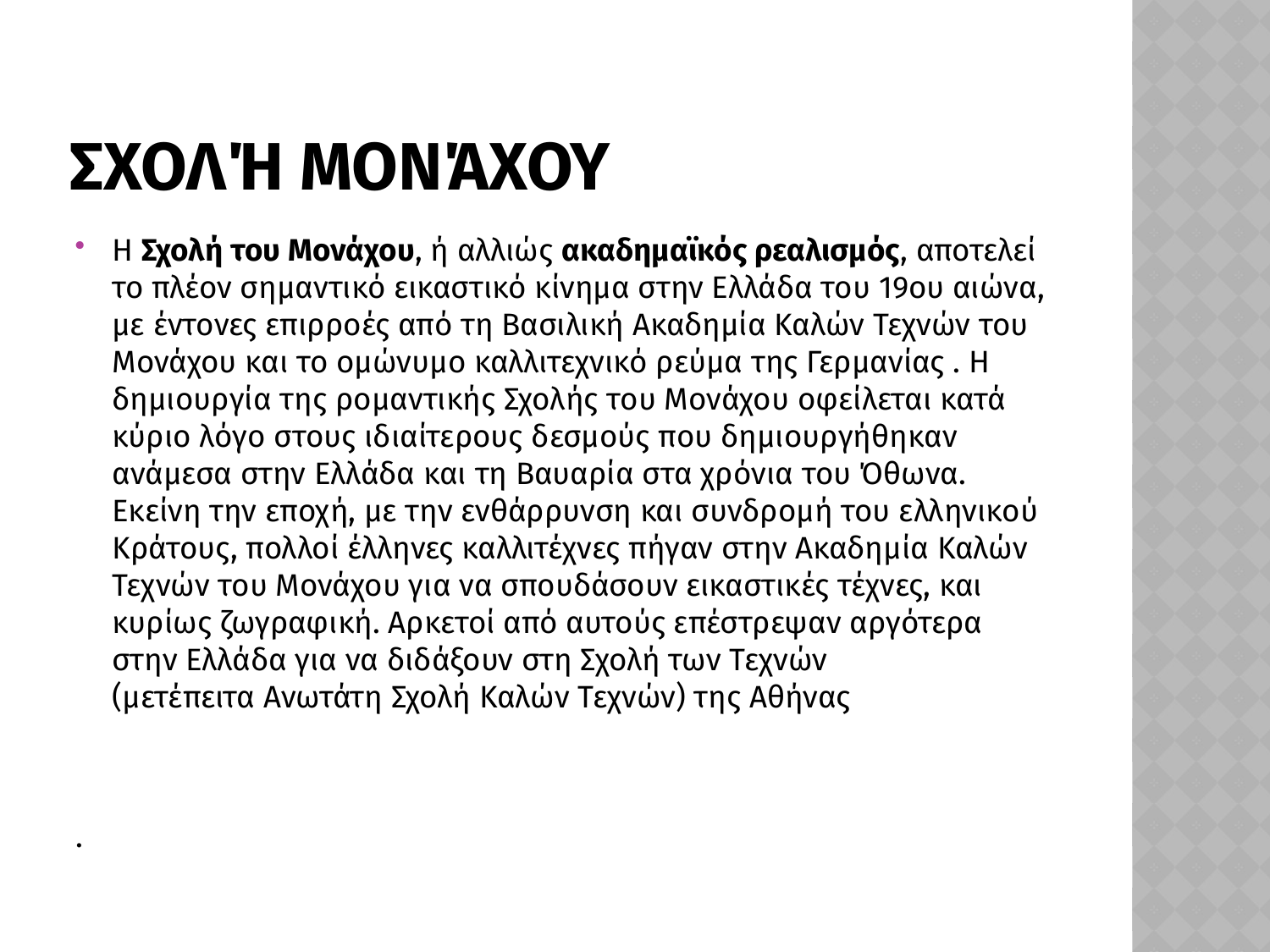

# Σχολή Μονάχου
Η Σχολή του Μονάχου, ή αλλιώς ακαδημαϊκός ρεαλισμός, αποτελεί το πλέον σημαντικό εικαστικό κίνημα στην Ελλάδα του 19ου αιώνα, με έντονες επιρροές από τη Βασιλική Ακαδημία Καλών Τεχνών του Μονάχου και το ομώνυμο καλλιτεχνικό ρεύμα της Γερμανίας . Η δημιουργία της ρομαντικής Σχολής του Μονάχου οφείλεται κατά κύριο λόγο στους ιδιαίτερους δεσμούς που δημιουργήθηκαν ανάμεσα στην Ελλάδα και τη Βαυαρία στα χρόνια του Όθωνα. Εκείνη την εποχή, με την ενθάρρυνση και συνδρομή του ελληνικού Κράτους, πολλοί έλληνες καλλιτέχνες πήγαν στην Ακαδημία Καλών Τεχνών του Μονάχου για να σπουδάσουν εικαστικές τέχνες, και κυρίως ζωγραφική. Αρκετοί από αυτούς επέστρεψαν αργότερα στην Ελλάδα για να διδάξουν στη Σχολή των Τεχνών (μετέπειτα Ανωτάτη Σχολή Καλών Τεχνών) της Αθήνας

.